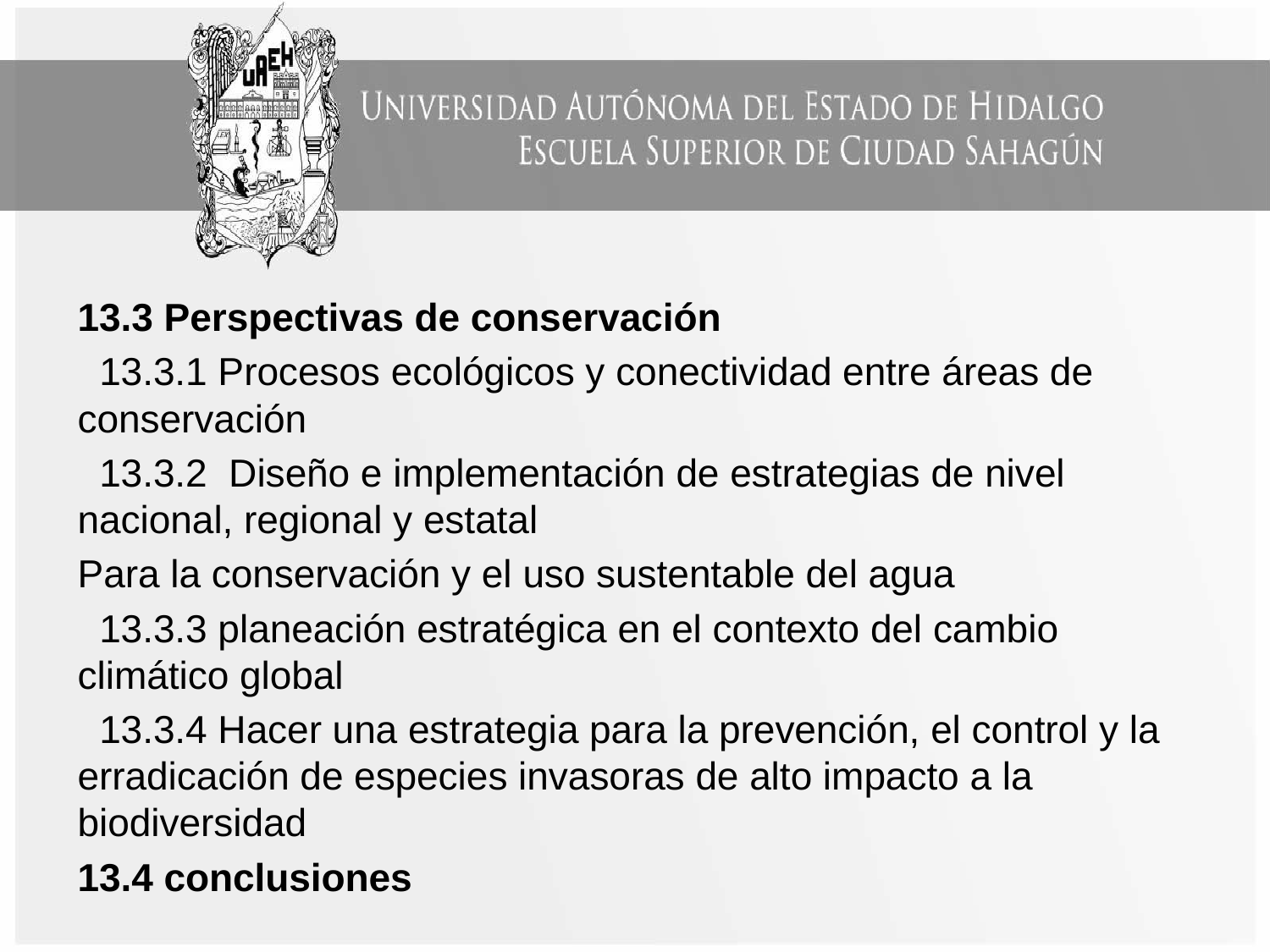

13.3 Perspectivas de conservación
  13.3.1 Procesos ecológicos y conectividad entre áreas de conservación
  13.3.2  Diseño e implementación de estrategias de nivel nacional, regional y estatal
Para la conservación y el uso sustentable del agua
  13.3.3 planeación estratégica en el contexto del cambio climático global
  13.3.4 Hacer una estrategia para la prevención, el control y la erradicación de especies invasoras de alto impacto a la biodiversidad
13.4 conclusiones